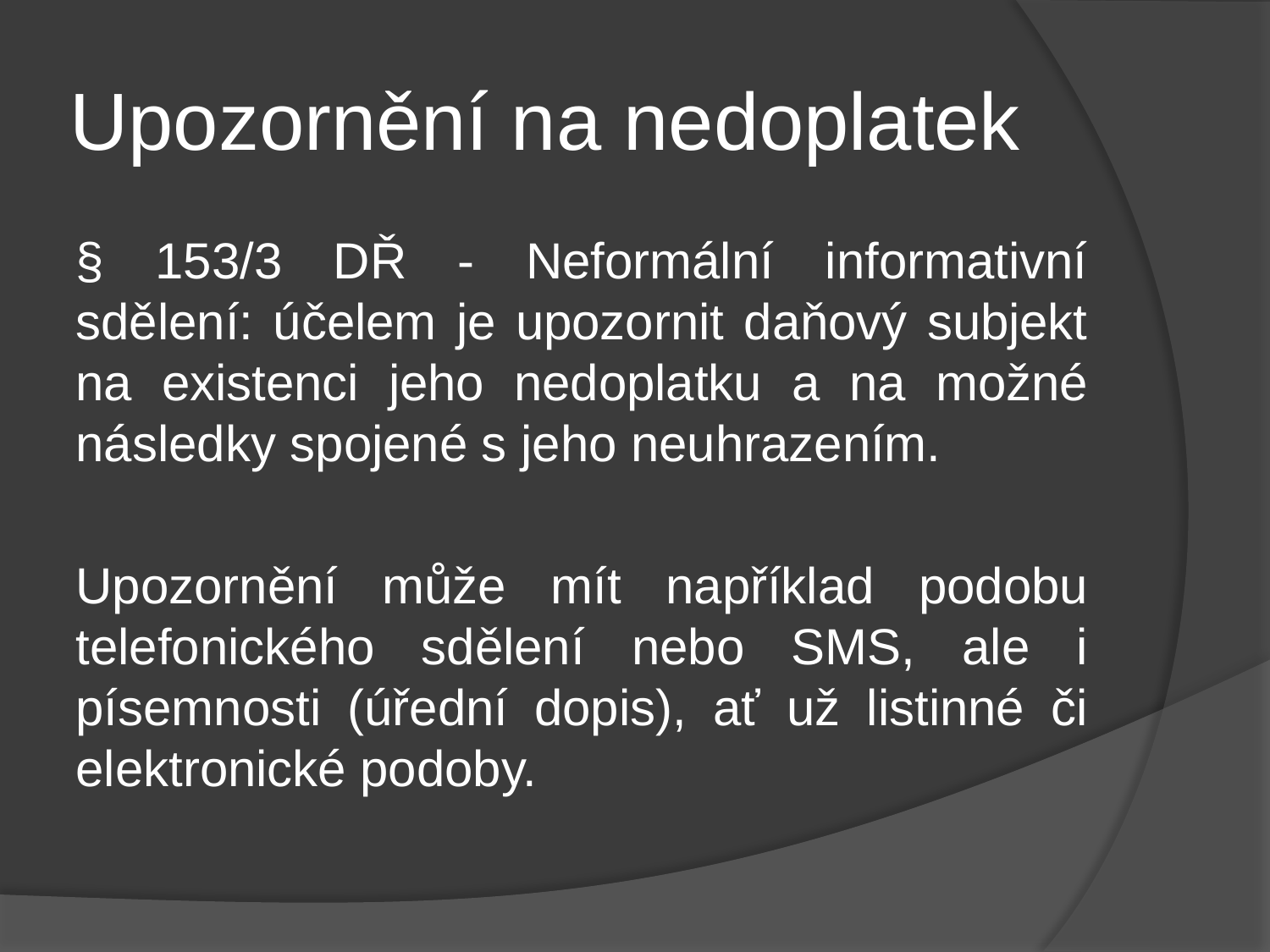

# Upozornění na nedoplatek
§ 153/3 DŘ - Neformální informativní sdělení: účelem je upozornit daňový subjekt na existenci jeho nedoplatku a na možné následky spojené s jeho neuhrazením.

Upozornění může mít například podobu telefonického sdělení nebo SMS, ale i písemnosti (úřední dopis), ať už listinné či elektronické podoby.